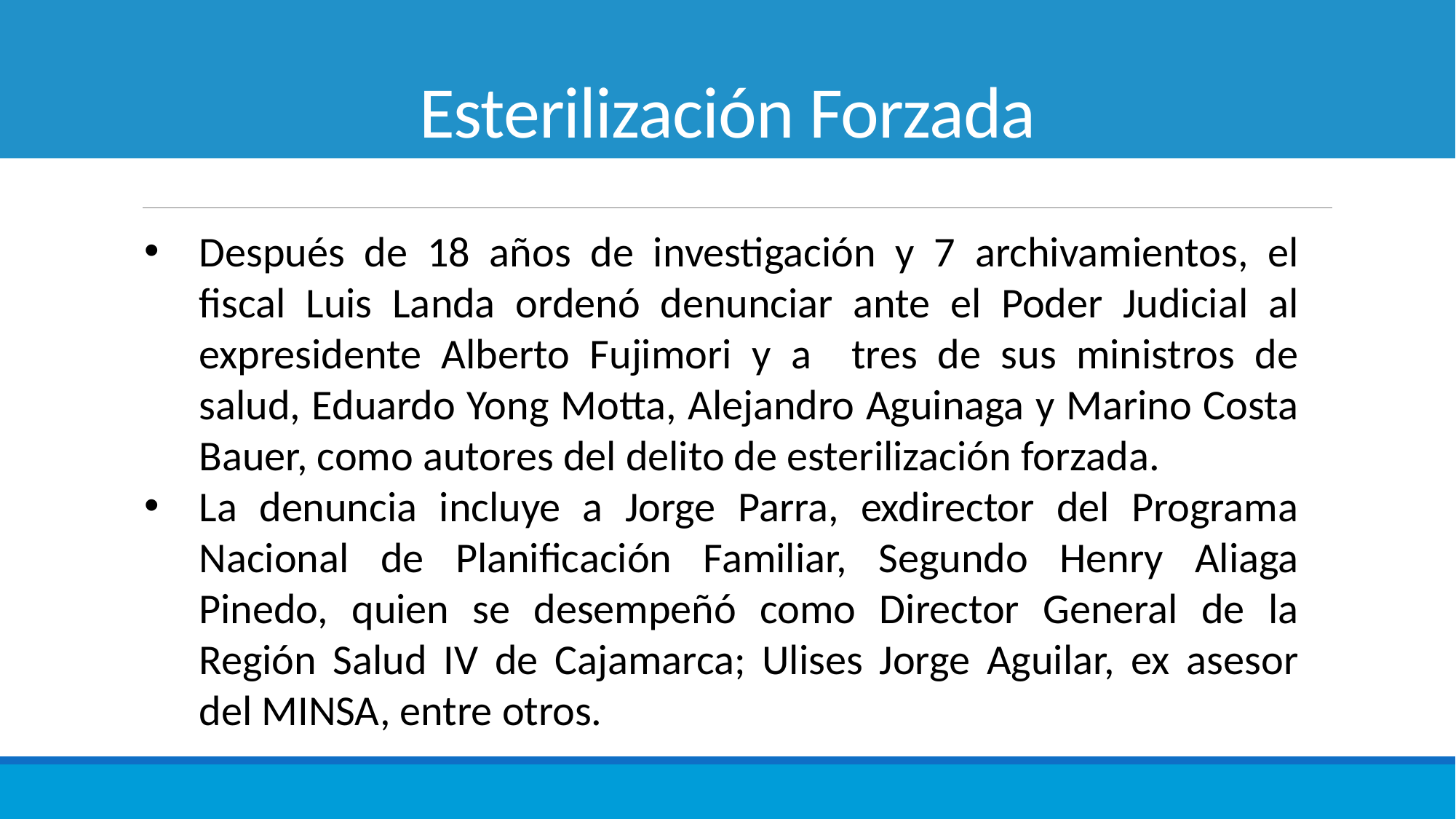

# Esterilización Forzada
Después de 18 años de investigación y 7 archivamientos, el fiscal Luis Landa ordenó denunciar ante el Poder Judicial al expresidente Alberto Fujimori y a  tres de sus ministros de salud, Eduardo Yong Motta, Alejandro Aguinaga y Marino Costa Bauer, como autores del delito de esterilización forzada.
La denuncia incluye a Jorge Parra, exdirector del Programa Nacional de Planificación Familiar, Segundo Henry Aliaga Pinedo, quien se desempeñó como Director General de la Región Salud IV de Cajamarca; Ulises Jorge Aguilar, ex asesor del MINSA, entre otros.